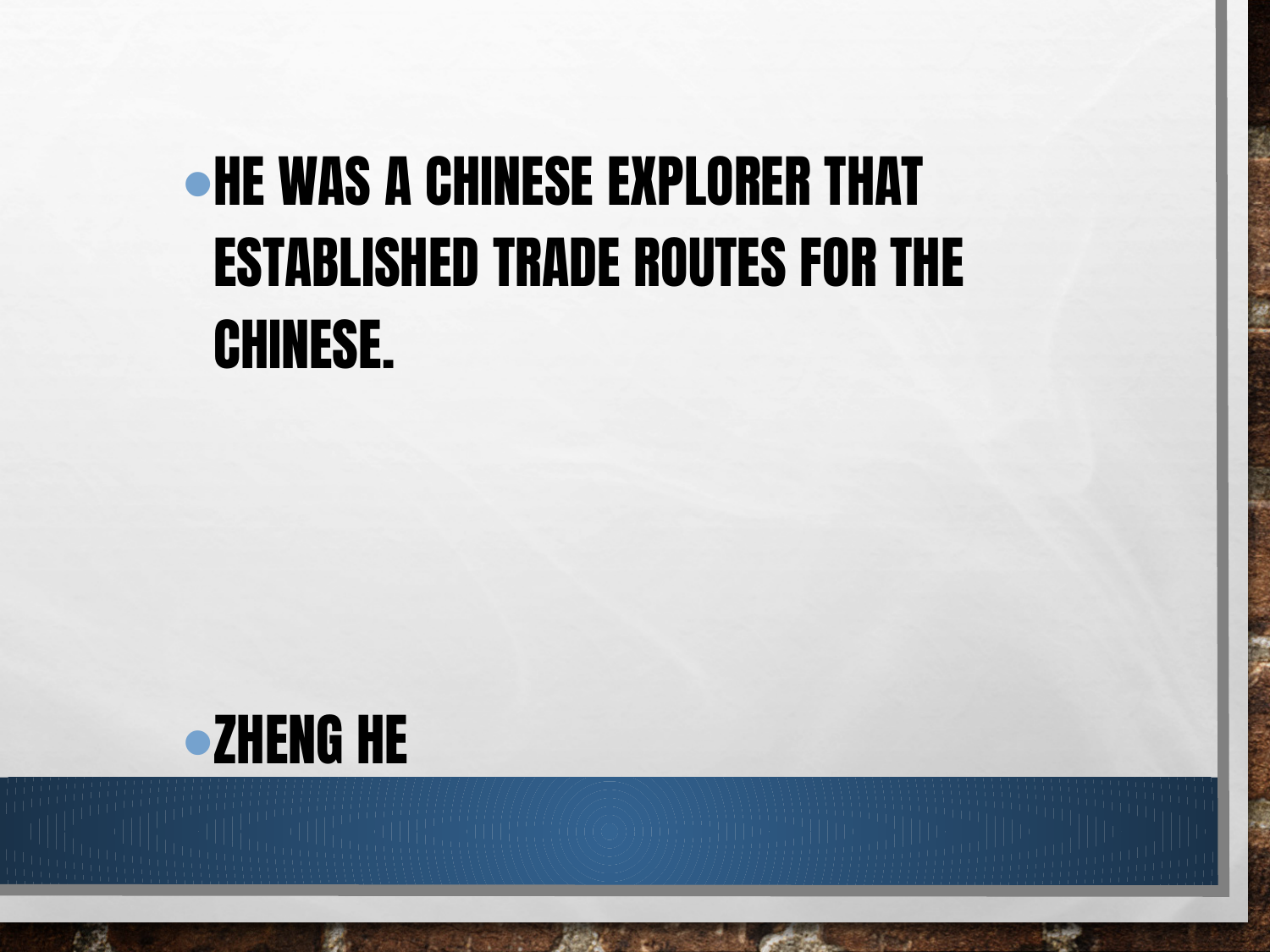

He was a Chinese explorer that established trade routes for the Chinese.

Zheng He